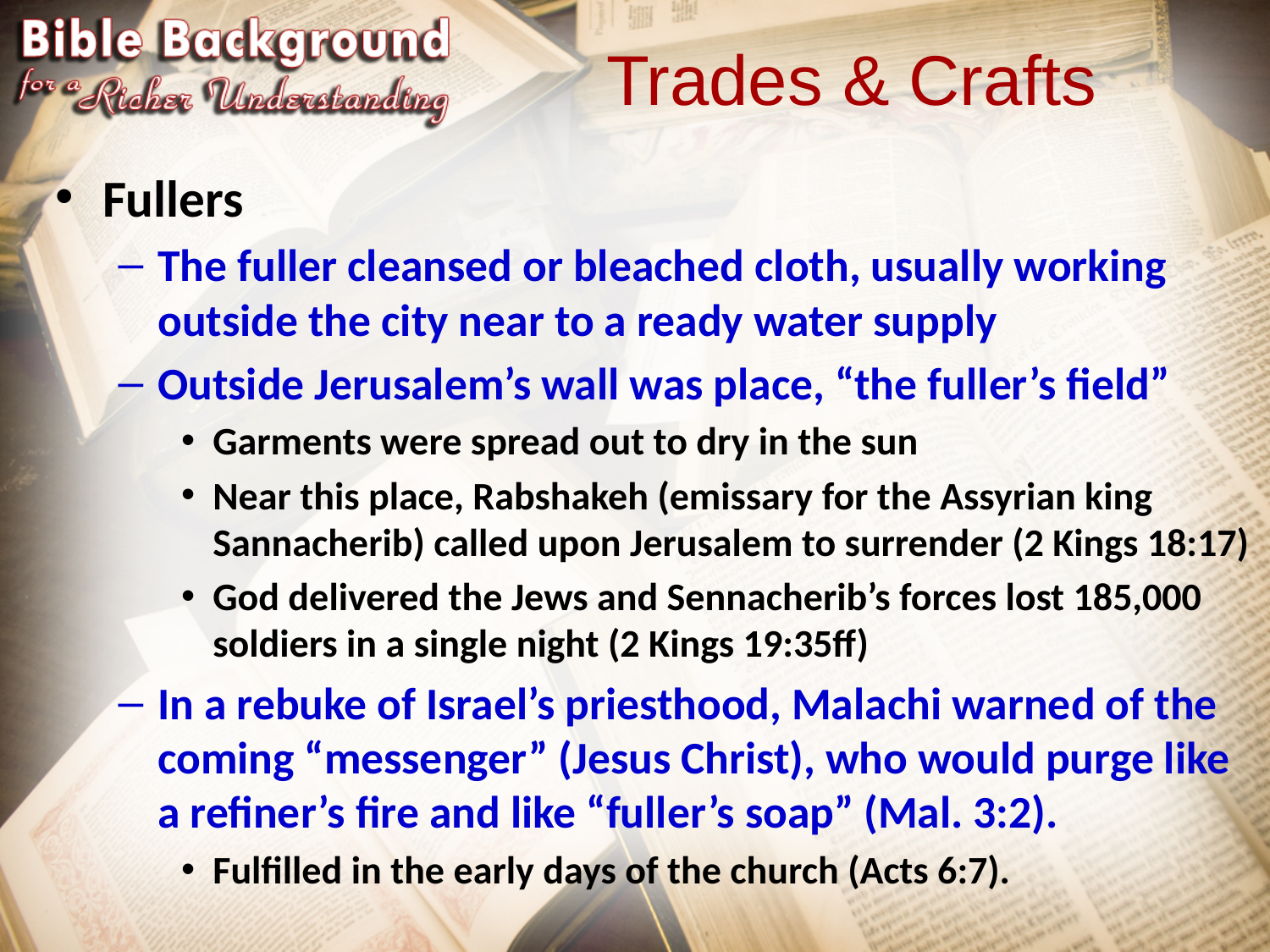

# Trades & Crafts
Fullers
The fuller cleansed or bleached cloth, usually working outside the city near to a ready water supply
Outside Jerusalem’s wall was place, “the fuller’s field”
Garments were spread out to dry in the sun
Near this place, Rabshakeh (emissary for the Assyrian king Sannacherib) called upon Jerusalem to surrender (2 Kings 18:17)
God delivered the Jews and Sennacherib’s forces lost 185,000 soldiers in a single night (2 Kings 19:35ff)
In a rebuke of Israel’s priesthood, Malachi warned of the coming “messenger” (Jesus Christ), who would purge like a refiner’s fire and like “fuller’s soap” (Mal. 3:2).
Fulfilled in the early days of the church (Acts 6:7).